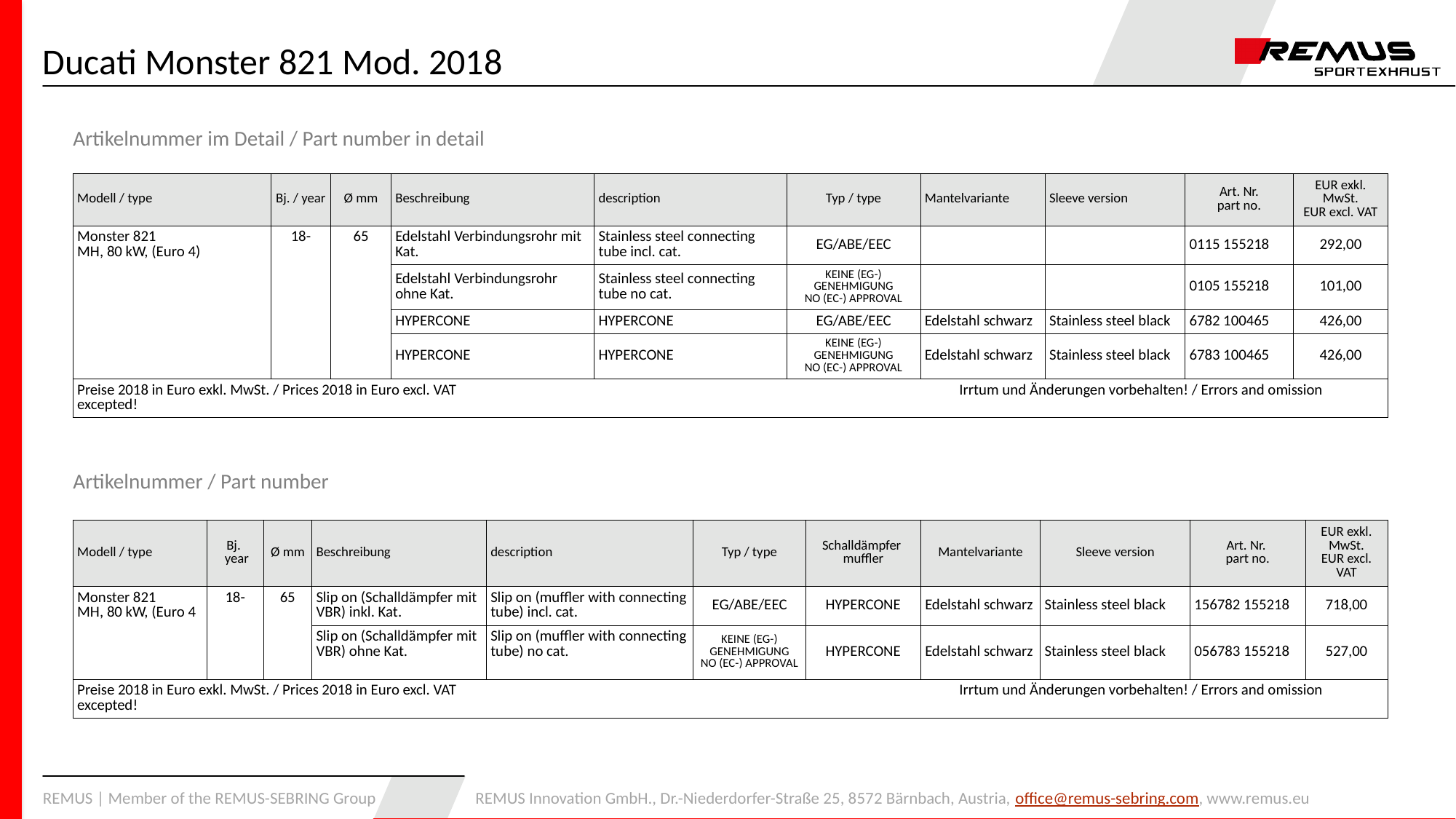

# Ducati Monster 821 Mod. 2018
Artikelnummer im Detail / Part number in detail
| Modell / type | Bj. / year | Ø mm | Beschreibung | description | Typ / type | Mantelvariante | Sleeve version | Art. Nr. part no. | EUR exkl. MwSt. EUR excl. VAT |
| --- | --- | --- | --- | --- | --- | --- | --- | --- | --- |
| Monster 821 MH, 80 kW, (Euro 4) | 18- | 65 | Edelstahl Verbindungsrohr mit Kat. | Stainless steel connecting tube incl. cat. | EG/ABE/EEC |  |  | 0115 155218 | 292,00 |
|  |  |  | Edelstahl Verbindungsrohr ohne Kat. | Stainless steel connecting tube no cat. | KEINE (EG-) GENEHMIGUNG NO (EC-) APPROVAL |  |  | 0105 155218 | 101,00 |
|  |  |  | HYPERCONE | HYPERCONE | EG/ABE/EEC | Edelstahl schwarz | Stainless steel black | 6782 100465 | 426,00 |
|  |  |  | HYPERCONE | HYPERCONE | KEINE (EG-) GENEHMIGUNG NO (EC-) APPROVAL | Edelstahl schwarz | Stainless steel black | 6783 100465 | 426,00 |
| Preise 2018 in Euro exkl. MwSt. / Prices 2018 in Euro excl. VAT Irrtum und Änderungen vorbehalten! / Errors and omission excepted! |  |  |  |  |  |  |  |  |  |
Artikelnummer / Part number
| Modell / type | Bj. year | Ø mm | Beschreibung | description | Typ / type | Schalldämpfer muffler | Mantelvariante | Sleeve version | Art. Nr. part no. | EUR exkl. MwSt. EUR excl. VAT |
| --- | --- | --- | --- | --- | --- | --- | --- | --- | --- | --- |
| Monster 821 MH, 80 kW, (Euro 4 | 18- | 65 | Slip on (Schalldämpfer mit VBR) inkl. Kat. | Slip on (muffler with connecting tube) incl. cat. | EG/ABE/EEC | HYPERCONE | Edelstahl schwarz | Stainless steel black | 156782 155218 | 718,00 |
|  |  |  | Slip on (Schalldämpfer mit VBR) ohne Kat. | Slip on (muffler with connecting tube) no cat. | KEINE (EG-) GENEHMIGUNG NO (EC-) APPROVAL | HYPERCONE | Edelstahl schwarz | Stainless steel black | 056783 155218 | 527,00 |
| Preise 2018 in Euro exkl. MwSt. / Prices 2018 in Euro excl. VAT Irrtum und Änderungen vorbehalten! / Errors and omission excepted! |  |  |  |  |  |  |  |  |  |  |